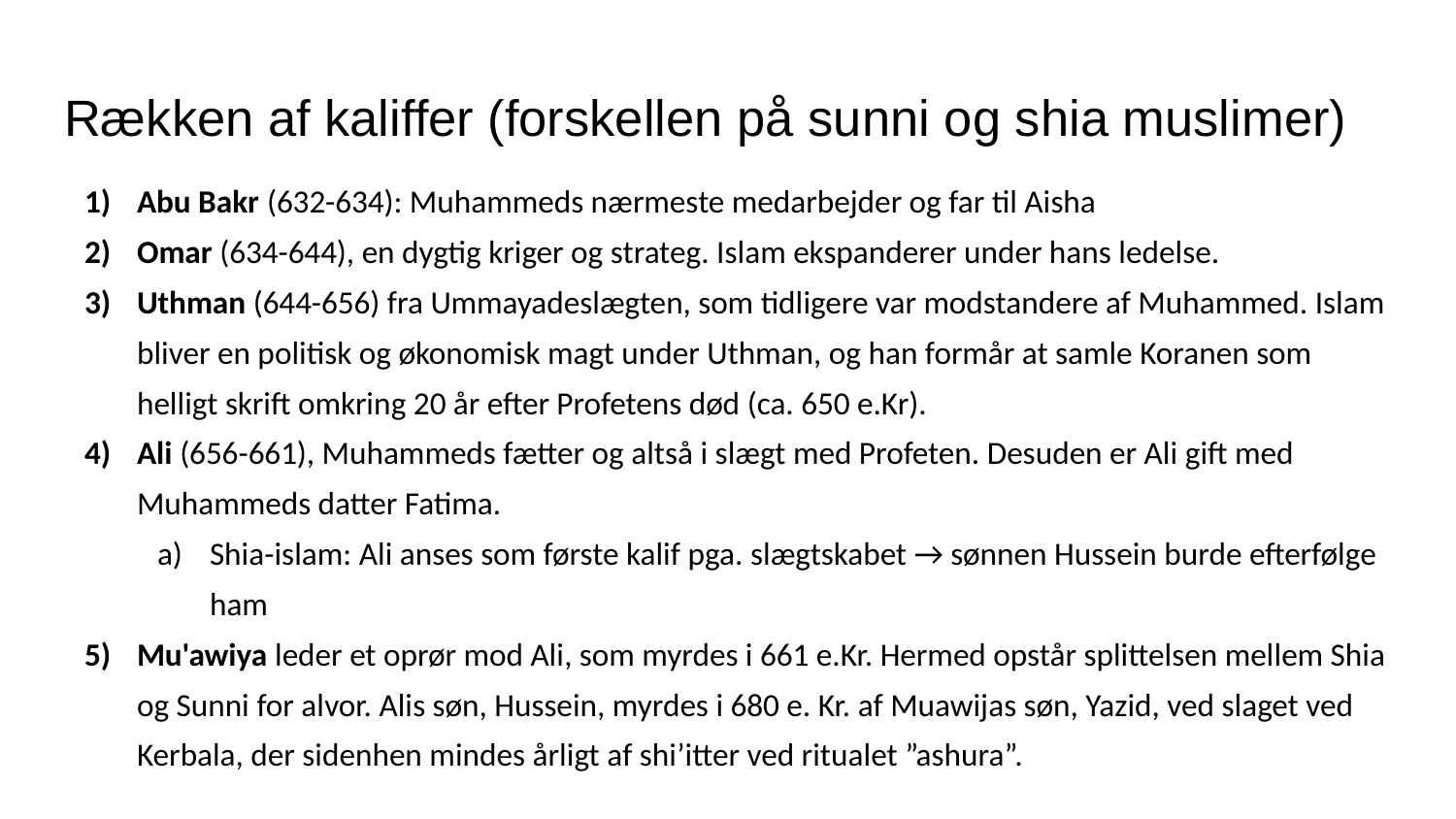

# Rækken af kaliffer (forskellen på sunni og shia muslimer)

Abu Bakr (632-634): Muhammeds nærmeste medarbejder og far til Aisha
Omar (634-644), en dygtig kriger og strateg. Islam ekspanderer under hans ledelse.
Uthman (644-656) fra Ummayadeslægten, som tidligere var modstandere af Muhammed. Islam bliver en politisk og økonomisk magt under Uthman, og han formår at samle Koranen som helligt skrift omkring 20 år efter Profetens død (ca. 650 e.Kr).
Ali (656-661), Muhammeds fætter og altså i slægt med Profeten. Desuden er Ali gift med Muhammeds datter Fatima.
Shia-islam: Ali anses som første kalif pga. slægtskabet → sønnen Hussein burde efterfølge ham
Mu'awiya leder et oprør mod Ali, som myrdes i 661 e.Kr. Hermed opstår splittelsen mellem Shia og Sunni for alvor. Alis søn, Hussein, myrdes i 680 e. Kr. af Muawijas søn, Yazid, ved slaget ved Kerbala, der sidenhen mindes årligt af shi’itter ved ritualet ”ashura”.